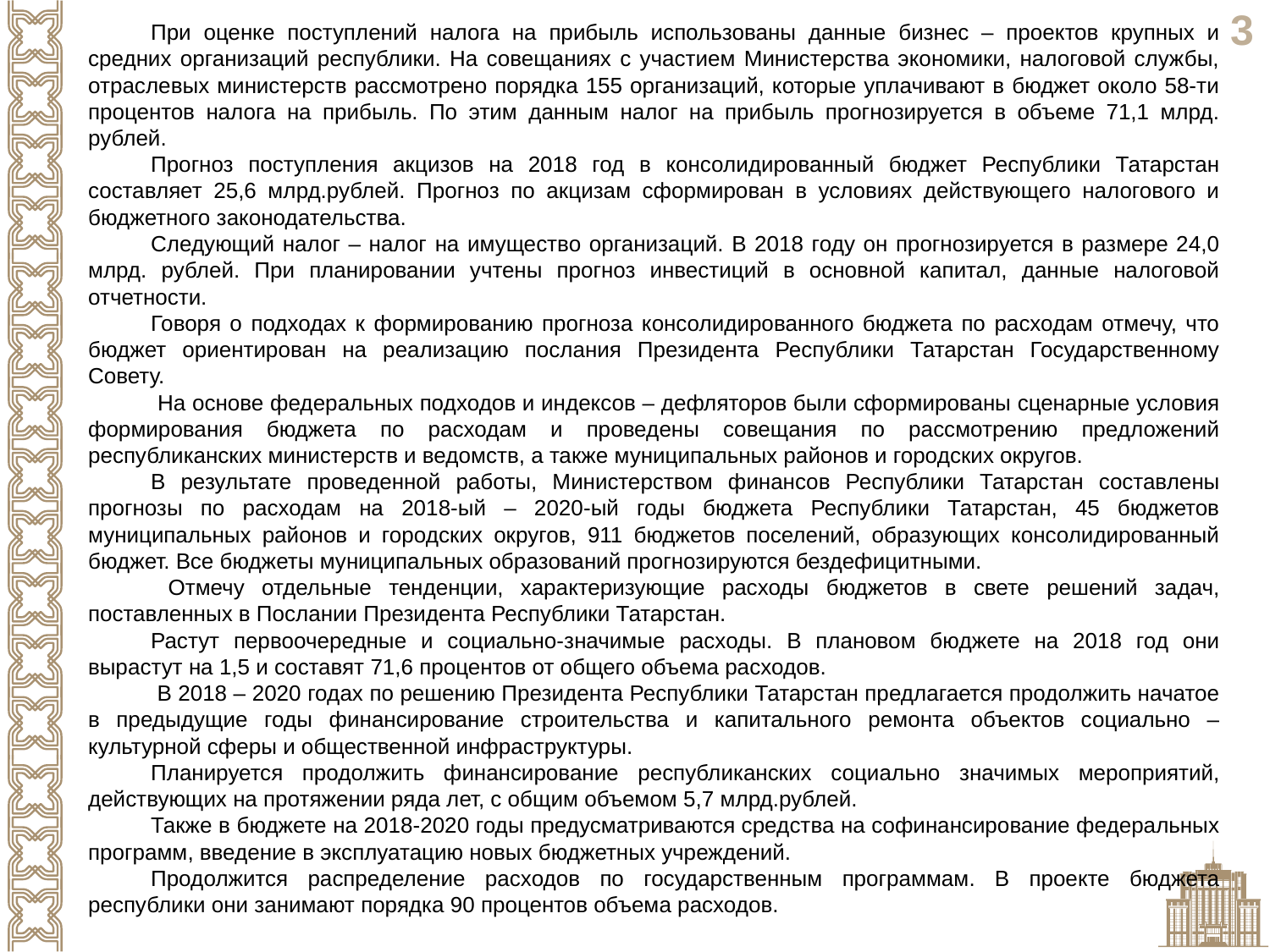

При оценке поступлений налога на прибыль использованы данные бизнес – проектов крупных и средних организаций республики. На совещаниях с участием Министерства экономики, налоговой службы, отраслевых министерств рассмотрено порядка 155 организаций, которые уплачивают в бюджет около 58-ти процентов налога на прибыль. По этим данным налог на прибыль прогнозируется в объеме 71,1 млрд. рублей.
Прогноз поступления акцизов на 2018 год в консолидированный бюджет Республики Татарстан составляет 25,6 млрд.рублей. Прогноз по акцизам сформирован в условиях действующего налогового и бюджетного законодательства.
Следующий налог – налог на имущество организаций. В 2018 году он прогнозируется в размере 24,0 млрд. рублей. При планировании учтены прогноз инвестиций в основной капитал, данные налоговой отчетности.
Говоря о подходах к формированию прогноза консолидированного бюджета по расходам отмечу, что бюджет ориентирован на реализацию послания Президента Республики Татарстан Государственному Совету.
 На основе федеральных подходов и индексов – дефляторов были сформированы сценарные условия формирования бюджета по расходам и проведены совещания по рассмотрению предложений республиканских министерств и ведомств, а также муниципальных районов и городских округов.
В результате проведенной работы, Министерством финансов Республики Татарстан составлены прогнозы по расходам на 2018-ый – 2020-ый годы бюджета Республики Татарстан, 45 бюджетов муниципальных районов и городских округов, 911 бюджетов поселений, образующих консолидированный бюджет. Все бюджеты муниципальных образований прогнозируются бездефицитными.
 Отмечу отдельные тенденции, характеризующие расходы бюджетов в свете решений задач, поставленных в Послании Президента Республики Татарстан.
Растут первоочередные и социально-значимые расходы. В плановом бюджете на 2018 год они вырастут на 1,5 и составят 71,6 процентов от общего объема расходов.
 В 2018 – 2020 годах по решению Президента Республики Татарстан предлагается продолжить начатое в предыдущие годы финансирование строительства и капитального ремонта объектов социально –культурной сферы и общественной инфраструктуры.
Планируется продолжить финансирование республиканских социально значимых мероприятий, действующих на протяжении ряда лет, с общим объемом 5,7 млрд.рублей.
Также в бюджете на 2018-2020 годы предусматриваются средства на софинансирование федеральных программ, введение в эксплуатацию новых бюджетных учреждений.
Продолжится распределение расходов по государственным программам. В проекте бюджета республики они занимают порядка 90 процентов объема расходов.